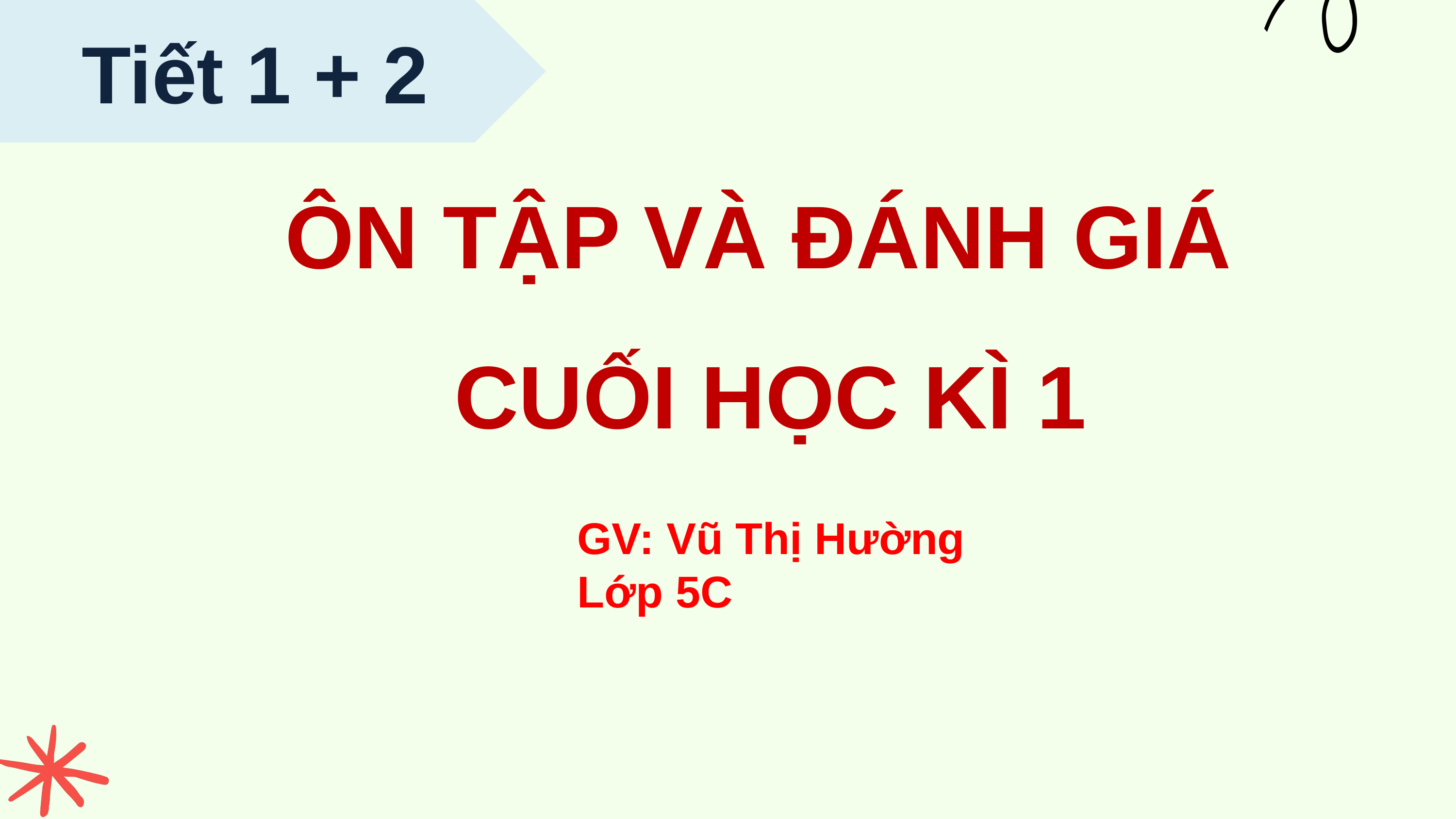

Tiết 1 + 2

ÔN TẬP VÀ ĐÁNH GIÁ
CUỐI HỌC KÌ 1
GV: Vũ Thị Hường
Lớp 5C